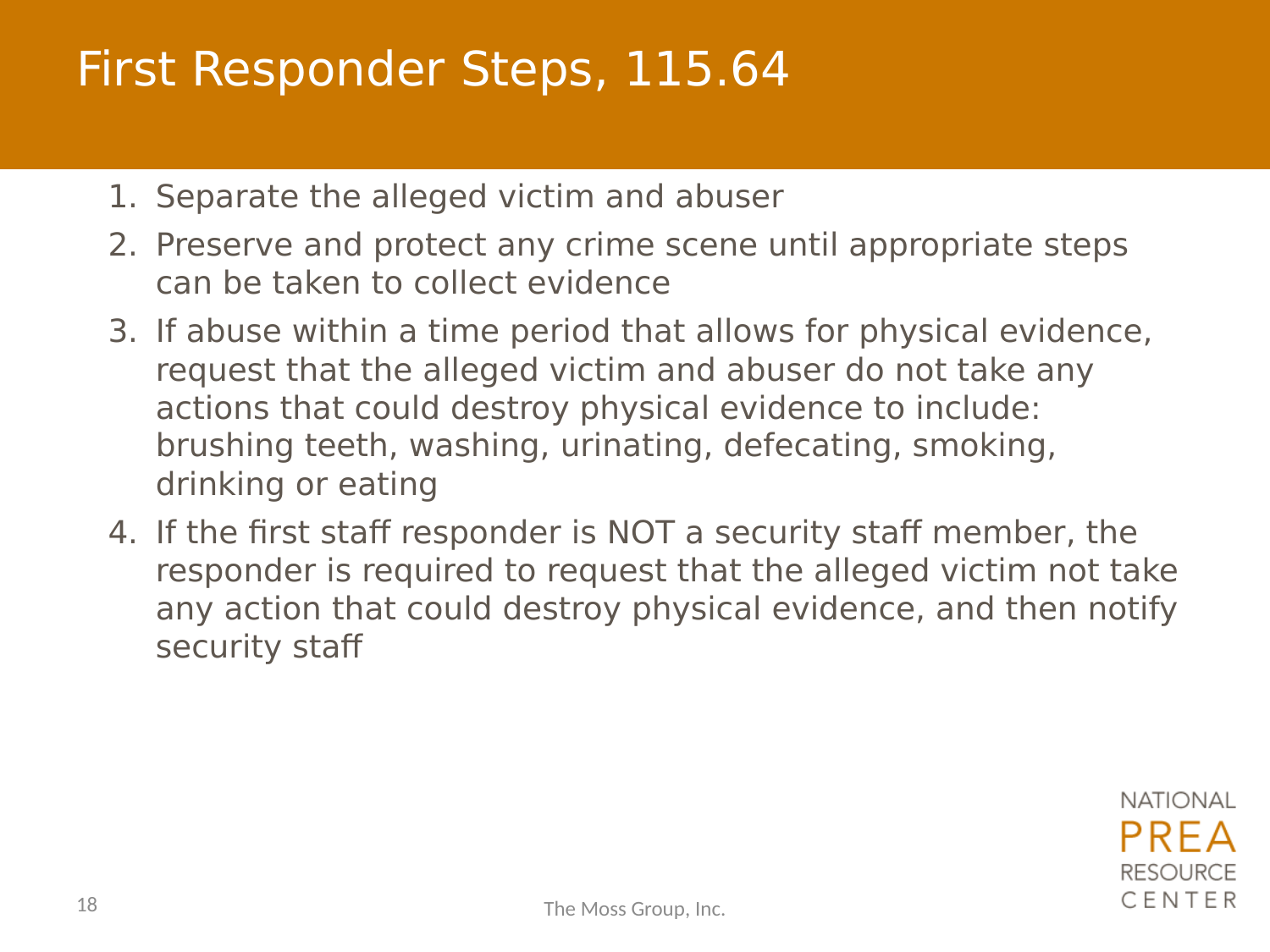

# First Responder Steps, 115.64
Separate the alleged victim and abuser
Preserve and protect any crime scene until appropriate steps can be taken to collect evidence
If abuse within a time period that allows for physical evidence, request that the alleged victim and abuser do not take any actions that could destroy physical evidence to include: brushing teeth, washing, urinating, defecating, smoking, drinking or eating
If the first staff responder is NOT a security staff member, the responder is required to request that the alleged victim not take any action that could destroy physical evidence, and then notify security staff
18
The Moss Group, Inc.